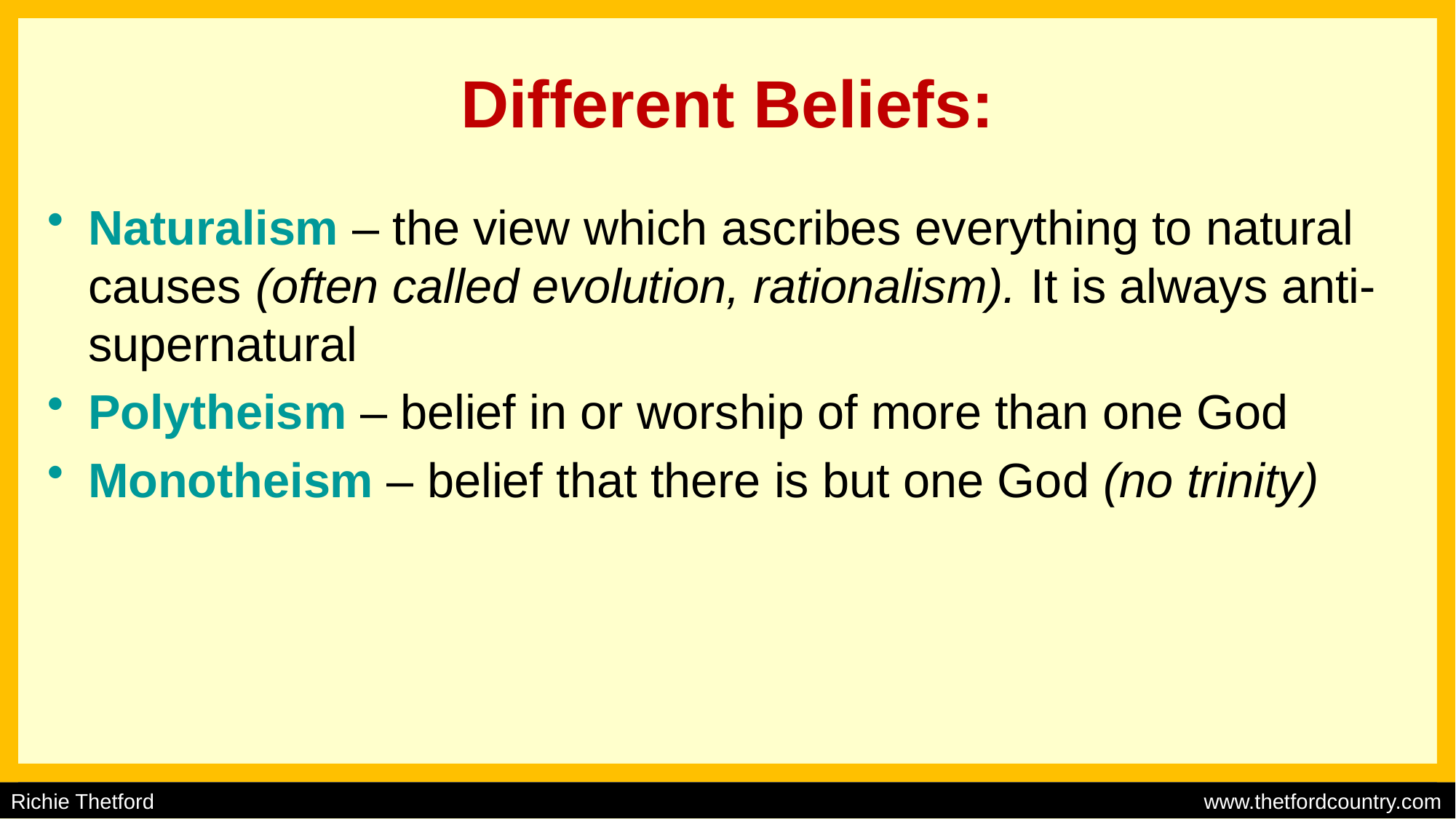

Different Beliefs:
Naturalism – the view which ascribes everything to natural causes (often called evolution, rationalism). It is always anti-supernatural
Polytheism – belief in or worship of more than one God
Monotheism – belief that there is but one God (no trinity)

Richie Thetford									                 www.thetfordcountry.com